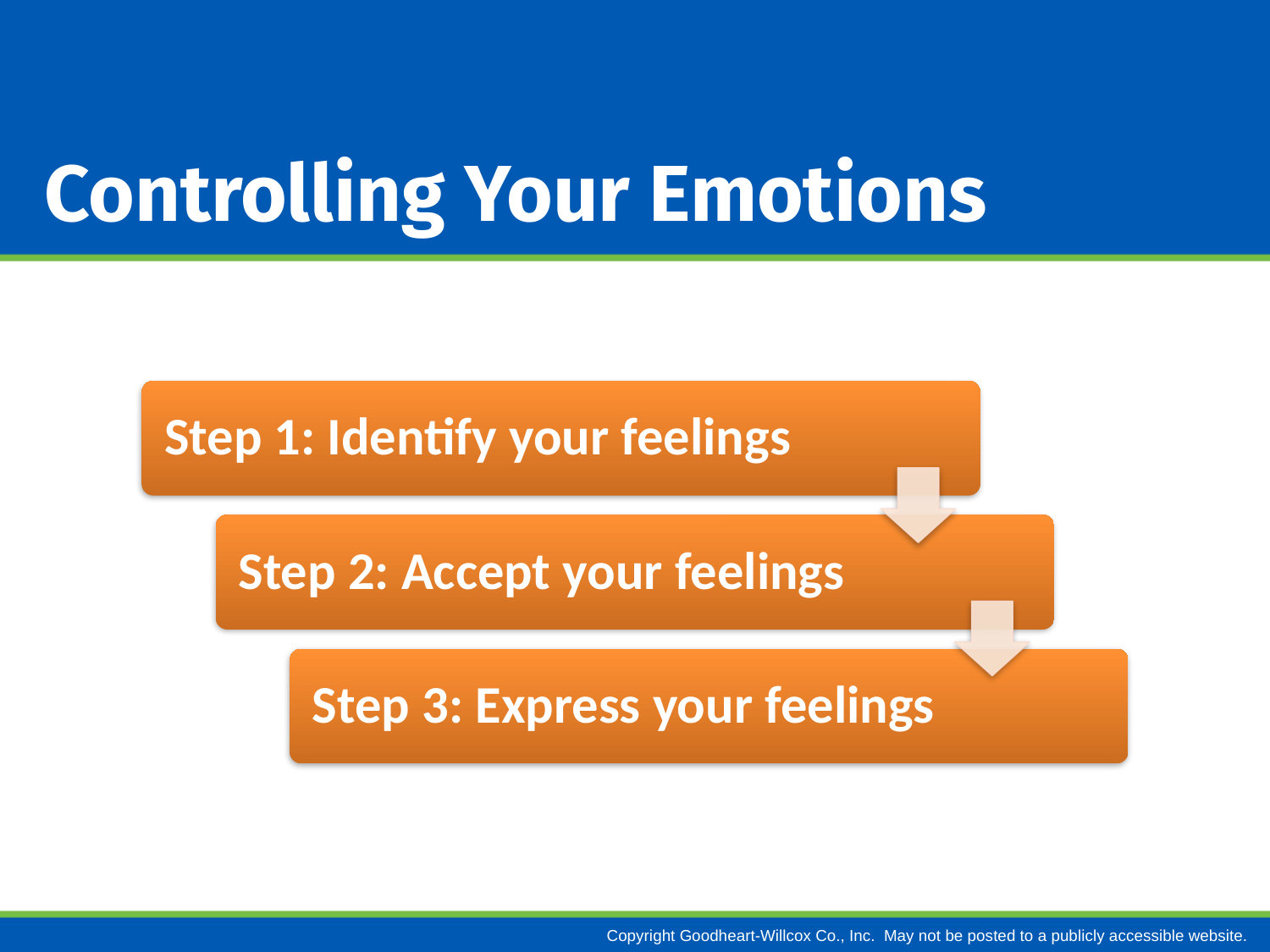

# Controlling Your Emotions
Step 1: Identify your feelings
Step 2: Accept your feelings
Step 3: Express your feelings